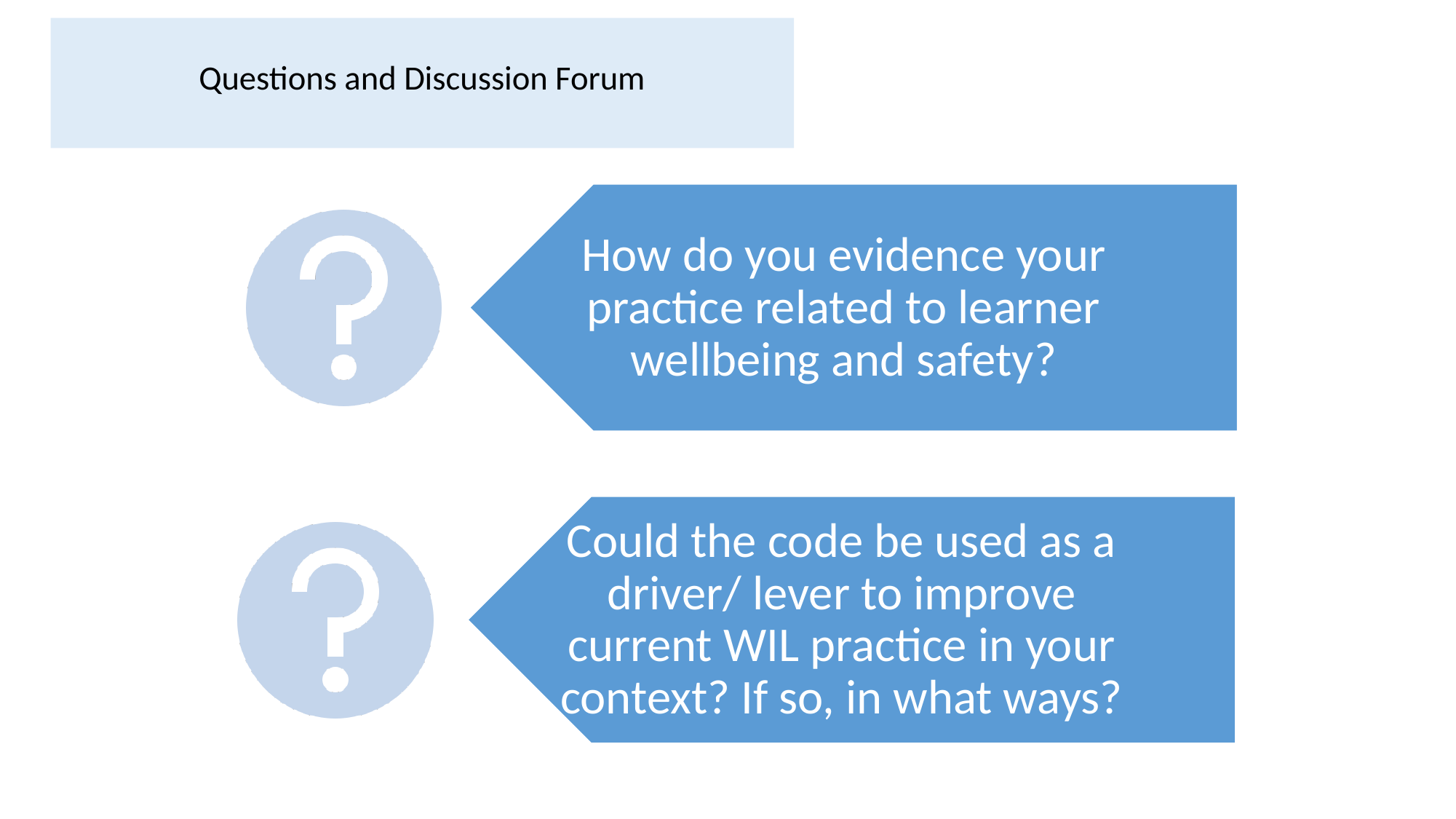

# Questions and Discussion Forum
How do you evidence your practice related to learner wellbeing and safety?
Could the code be used as a driver/ lever to improve current WIL practice in your context? If so, in what ways?